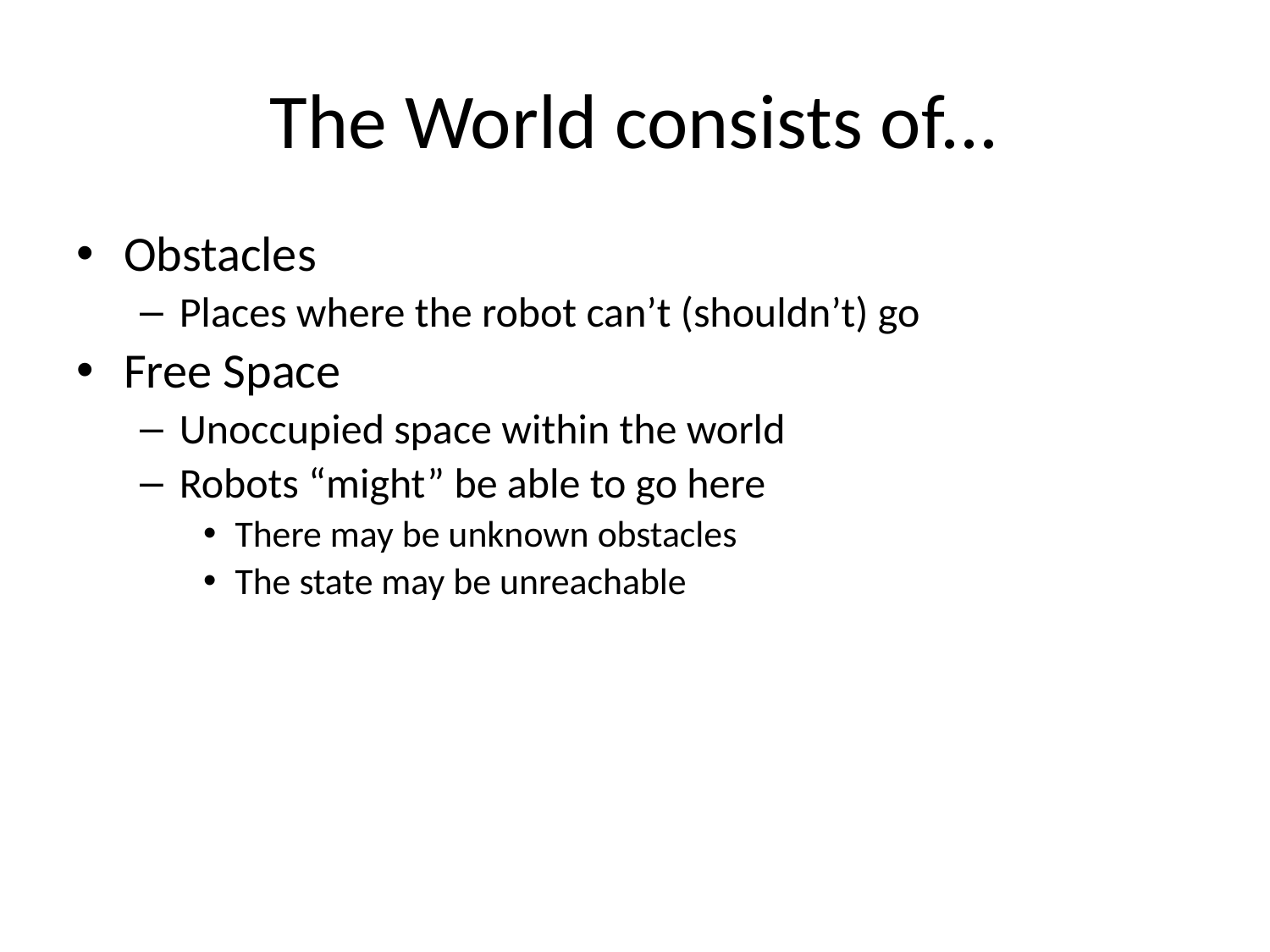

# The World consists of...
Obstacles
Places where the robot can’t (shouldn’t) go
Free Space
Unoccupied space within the world
Robots “might” be able to go here
There may be unknown obstacles
The state may be unreachable